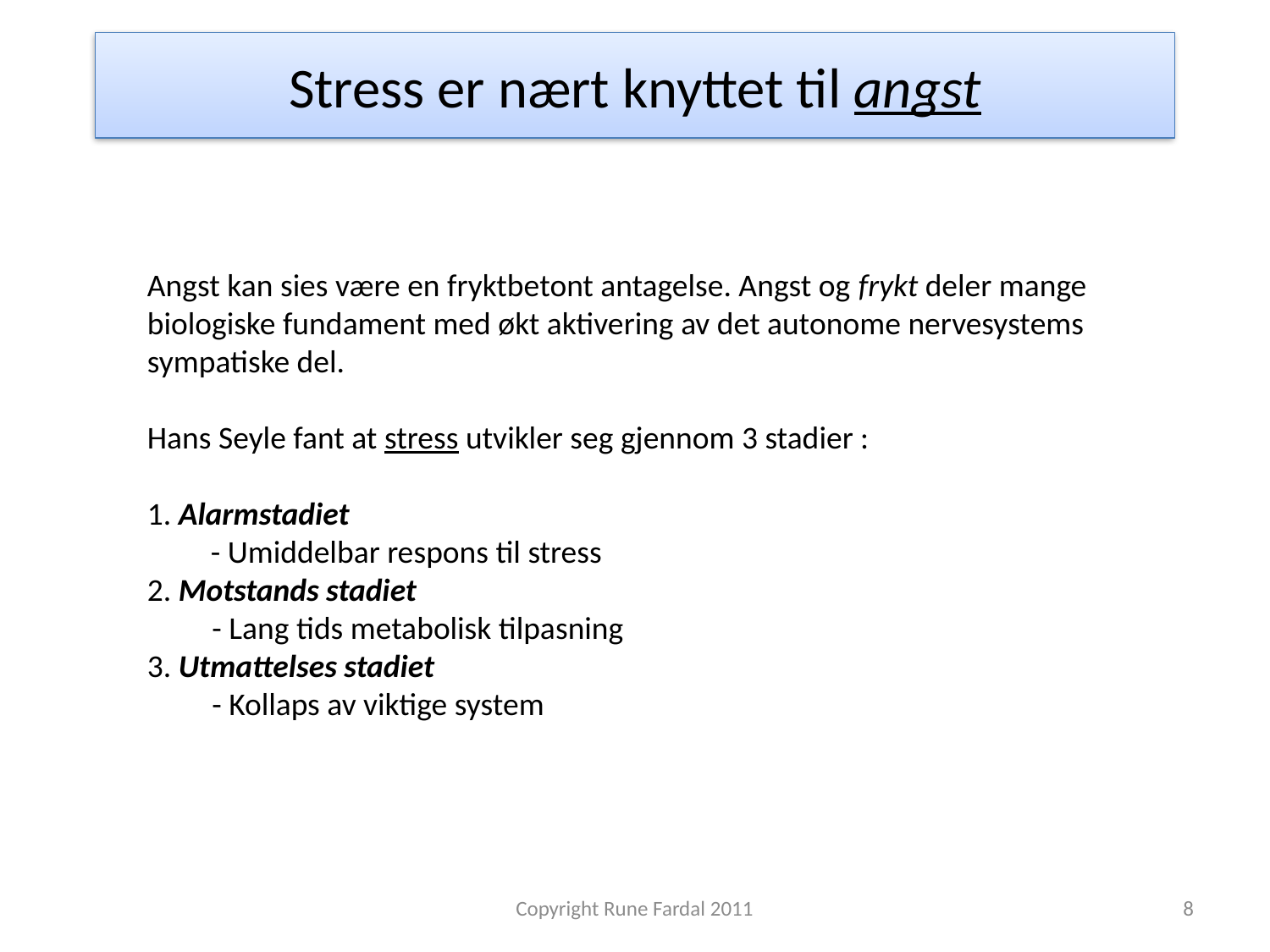

# Stress er nært knyttet til angst
Angst kan sies være en fryktbetont antagelse. Angst og frykt deler mange
biologiske fundament med økt aktivering av det autonome nervesystems
sympatiske del.

Hans Seyle fant at stress utvikler seg gjennom 3 stadier :

1. Alarmstadiet
- Umiddelbar respons til stress
2. Motstands stadiet
         - Lang tids metabolisk tilpasning
3. Utmattelses stadiet
         - Kollaps av viktige system

Copyright Rune Fardal 2011
8